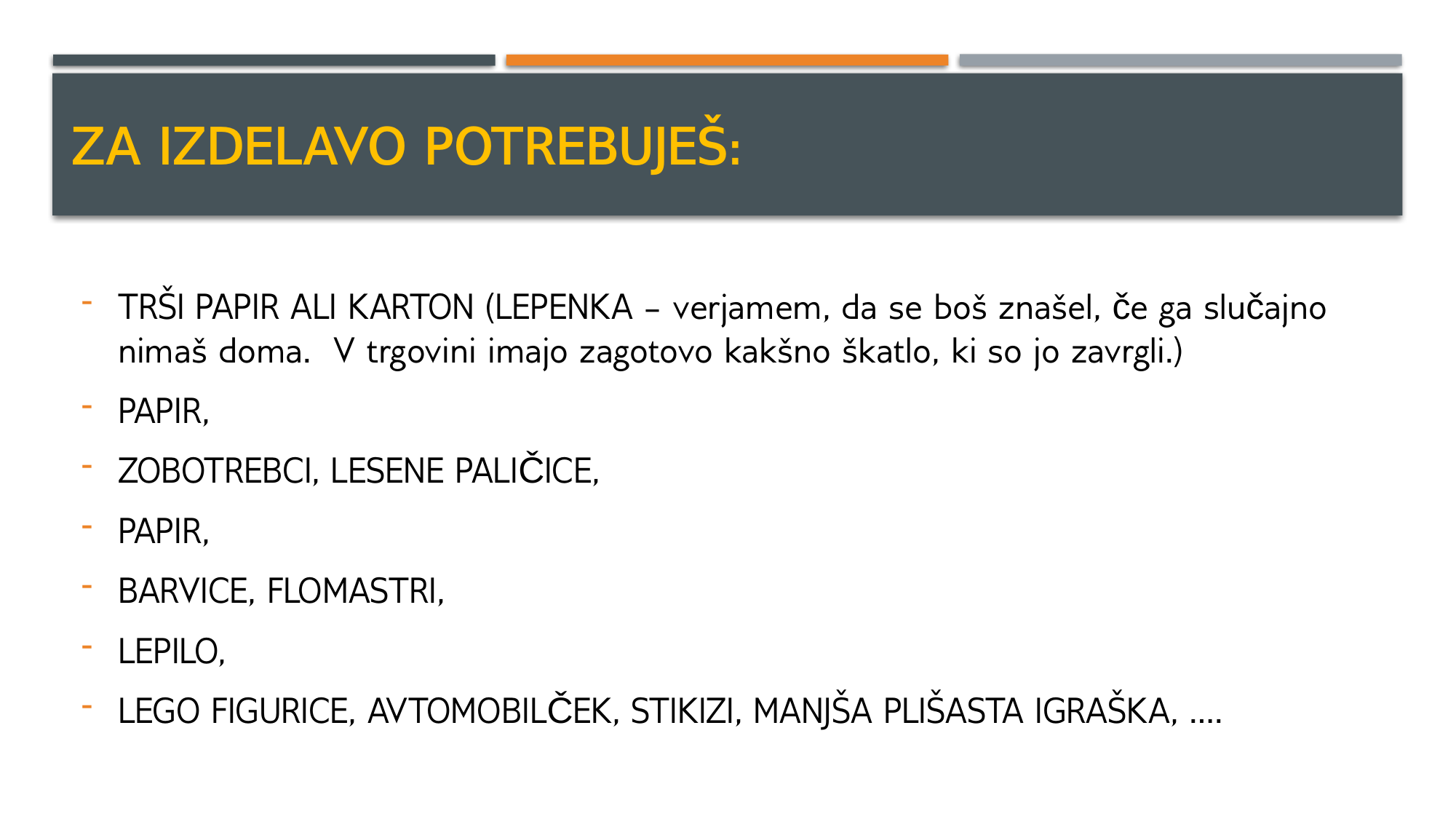

# Za IZDELAVO POTREBUJEŠ:
TRŠI PAPIR ALI KARTON (LEPENKA – verjamem, da se boš znašel, če ga slučajno nimaš doma.  V trgovini imajo zagotovo kakšno škatlo, ki so jo zavrgli.)
PAPIR,
ZOBOTREBCI, LESENE PALIČICE,
PAPIR,
BARVICE, FLOMASTRI,
LEPILO,
LEGO FIGURICE, AVTOMOBILČEK, STIKIZI, MANJŠA PLIŠASTA IGRAŠKA, ….